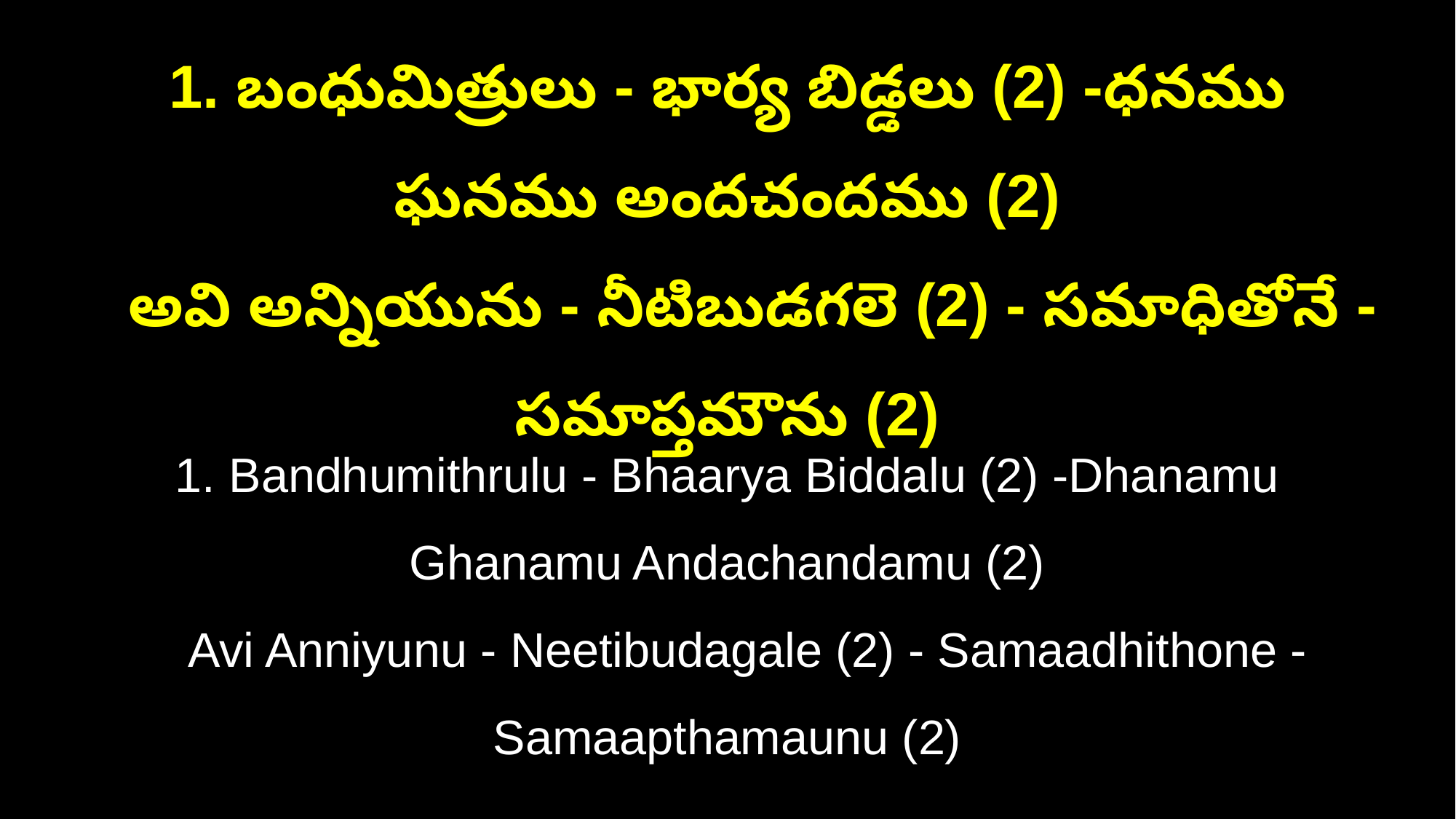

1. బంధుమిత్రులు - భార్య బిడ్డలు (2) -ధనము ఘనము అందచందము (2)
   అవి అన్నియును - నీటిబుడగలె (2) - సమాధితోనే - సమాప్తమౌను (2)
1. Bandhumithrulu - Bhaarya Biddalu (2) -Dhanamu Ghanamu Andachandamu (2)
   Avi Anniyunu - Neetibudagale (2) - Samaadhithone - Samaapthamaunu (2)